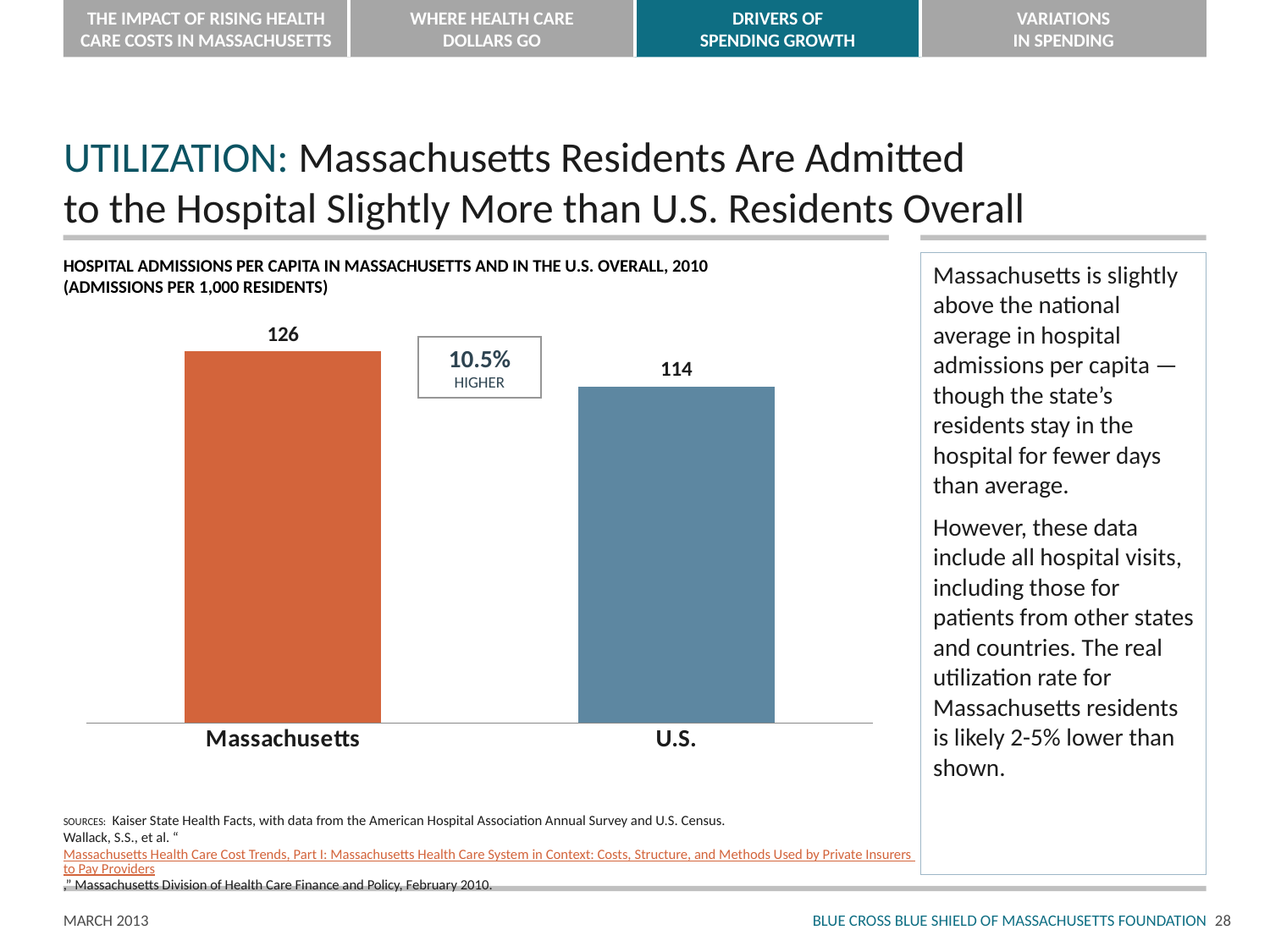

# UTILIZATION: Massachusetts Residents Are Admitted to the Hospital Slightly More than U.S. Residents Overall

HOSPITAL ADMISSIONS PER CAPITA IN MASSACHUSETTS AND IN THE U.S. OVERALL, 2010
(ADMISSIONS PER 1,000 RESIDENTS)
Massachusetts is slightly above the national average in hospital admissions per capita — though the state’s residents stay in the hospital for fewer days than average.
However, these data include all hospital visits, including those for patients from other states and countries. The real utilization rate for Massachusetts residents is likely 2-5% lower than shown.

### Chart

| Category | MA |
|---|---|
| Massachusetts | 126.0 |
| U.S. | 114.0 |
10.5%
HIGHER
SOURCES:  Kaiser State Health Facts, with data from the American Hospital Association Annual Survey and U.S. Census.
Wallack, S.S., et al. “Massachusetts Health Care Cost Trends, Part I: Massachusetts Health Care System in Context: Costs, Structure, and Methods Used by Private Insurers to Pay Providers,” Massachusetts Division of Health Care Finance and Policy, February 2010.
28